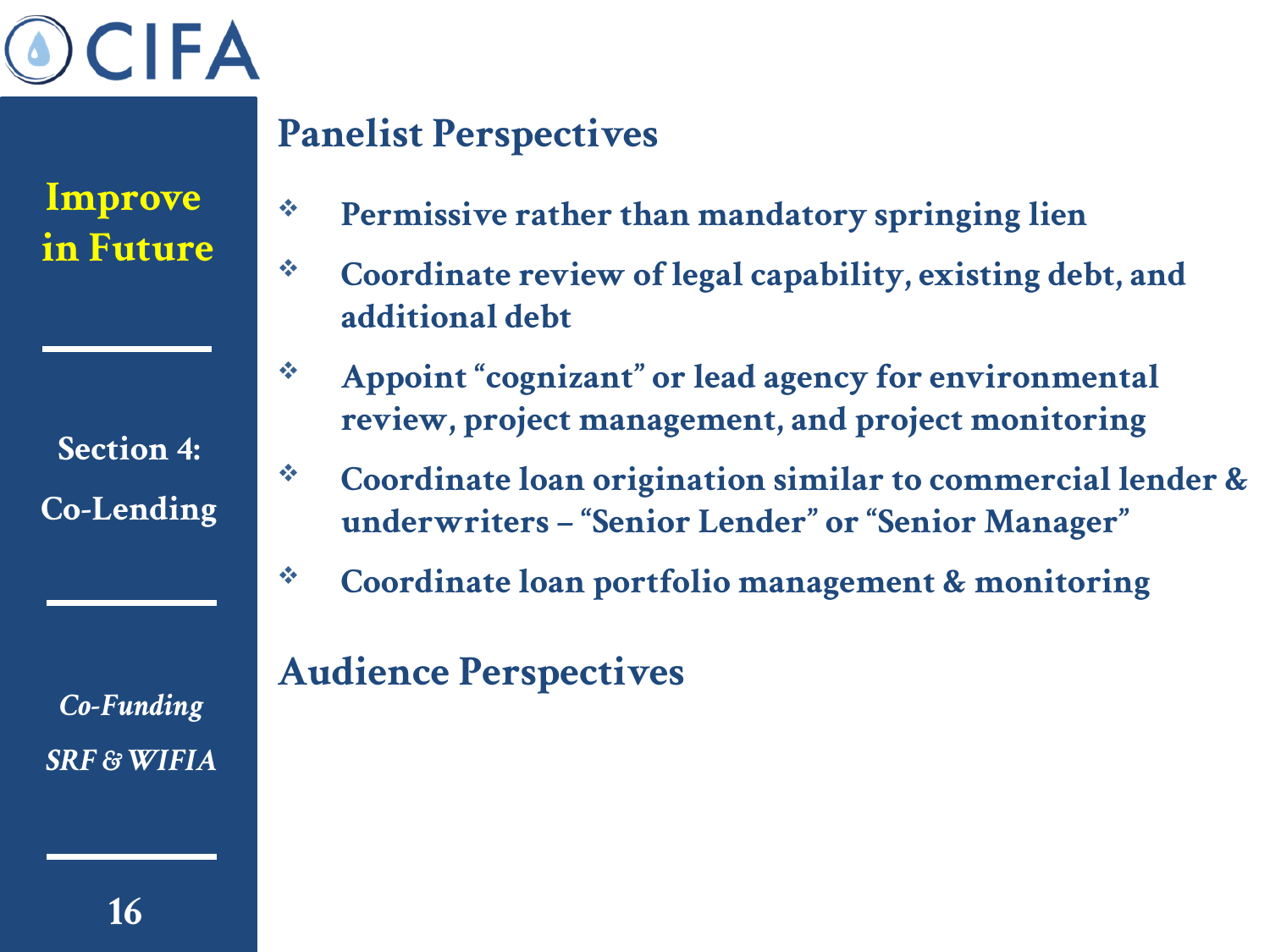

Improve
in Future
Panelist Perspectives

Permissive rather than mandatory springing lien

Coordinate review of legal capability, existing debt, and additional debt

Appoint “cognizant” or lead agency for environmental review, project management, and project monitoring

Coordinate loan origination similar to commercial lender & underwriters – “Senior Lender” or “Senior Manager”

Coordinate loan portfolio management & monitoring

Audience Perspectives

Section 4:

Co-Lending